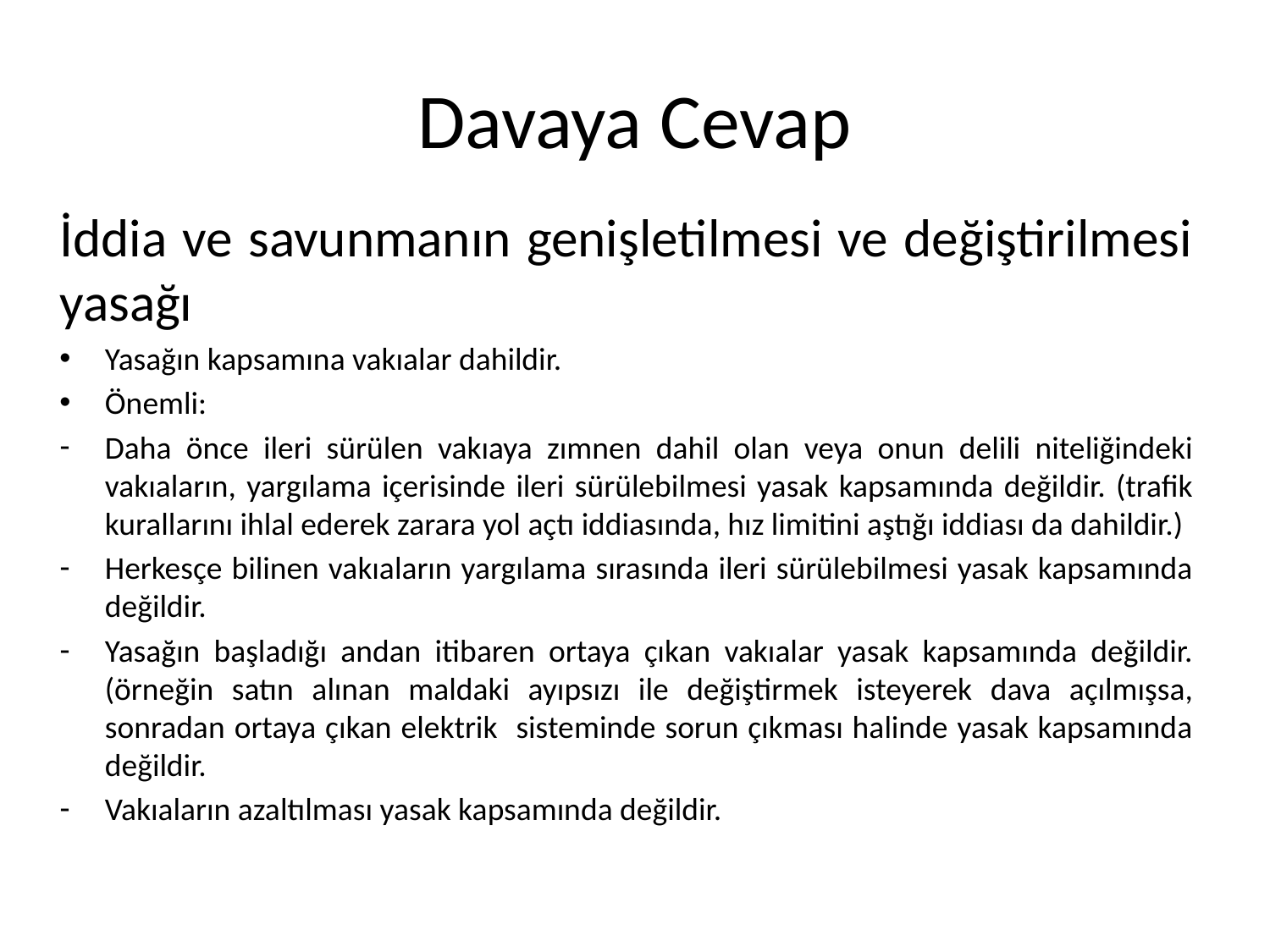

# Davaya Cevap
İddia ve savunmanın genişletilmesi ve değiştirilmesi yasağı
Yasağın kapsamına vakıalar dahildir.
Önemli:
Daha önce ileri sürülen vakıaya zımnen dahil olan veya onun delili niteliğindeki vakıaların, yargılama içerisinde ileri sürülebilmesi yasak kapsamında değildir. (trafik kurallarını ihlal ederek zarara yol açtı iddiasında, hız limitini aştığı iddiası da dahildir.)
Herkesçe bilinen vakıaların yargılama sırasında ileri sürülebilmesi yasak kapsamında değildir.
Yasağın başladığı andan itibaren ortaya çıkan vakıalar yasak kapsamında değildir. (örneğin satın alınan maldaki ayıpsızı ile değiştirmek isteyerek dava açılmışsa, sonradan ortaya çıkan elektrik  sisteminde sorun çıkması halinde yasak kapsamında değildir.
Vakıaların azaltılması yasak kapsamında değildir.